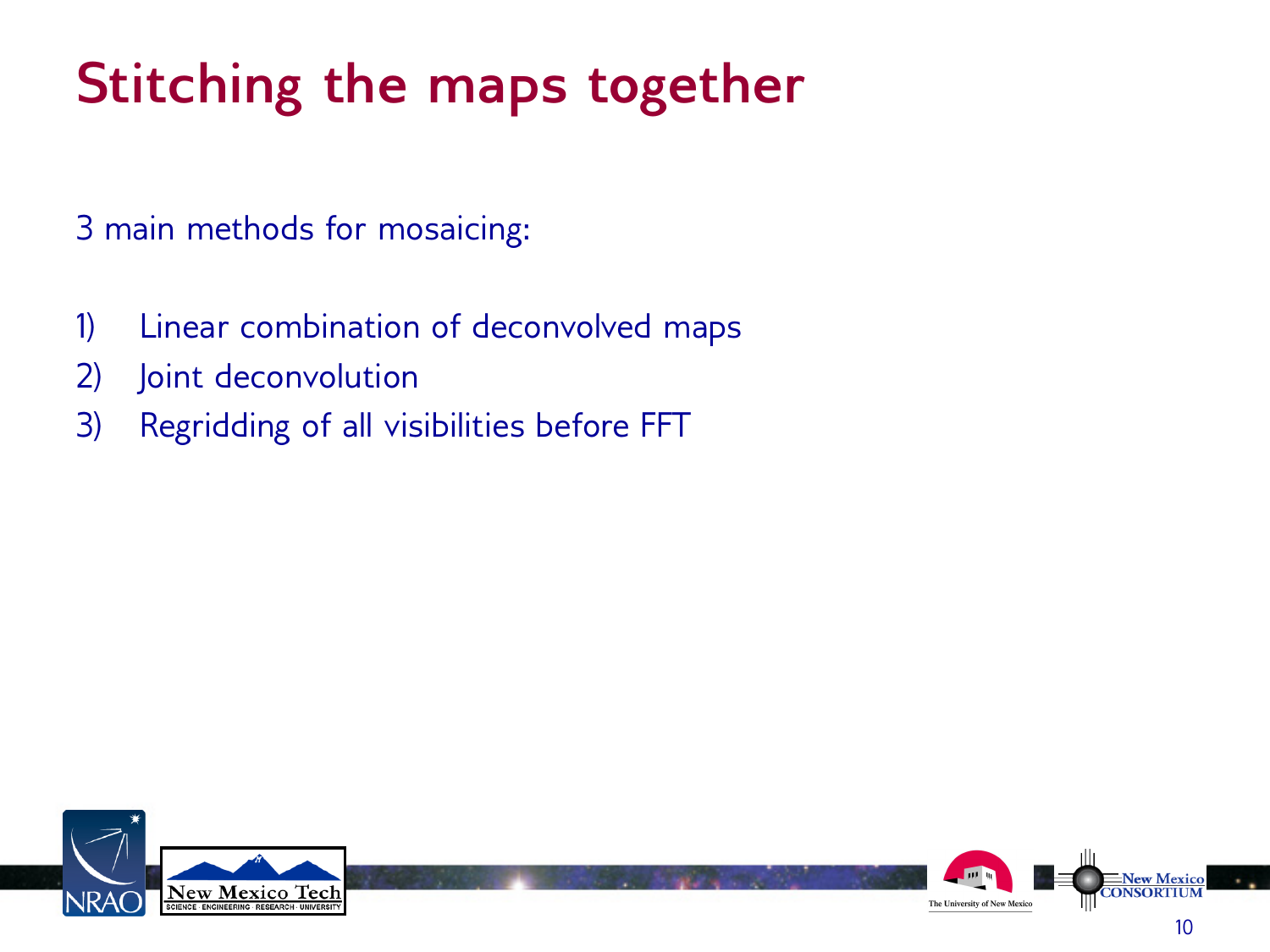

Stitching the maps together

3 main methods for mosaicing:

Linear combination of deconvolved maps
Joint deconvolution
Regridding of all visibilities before FFT

10